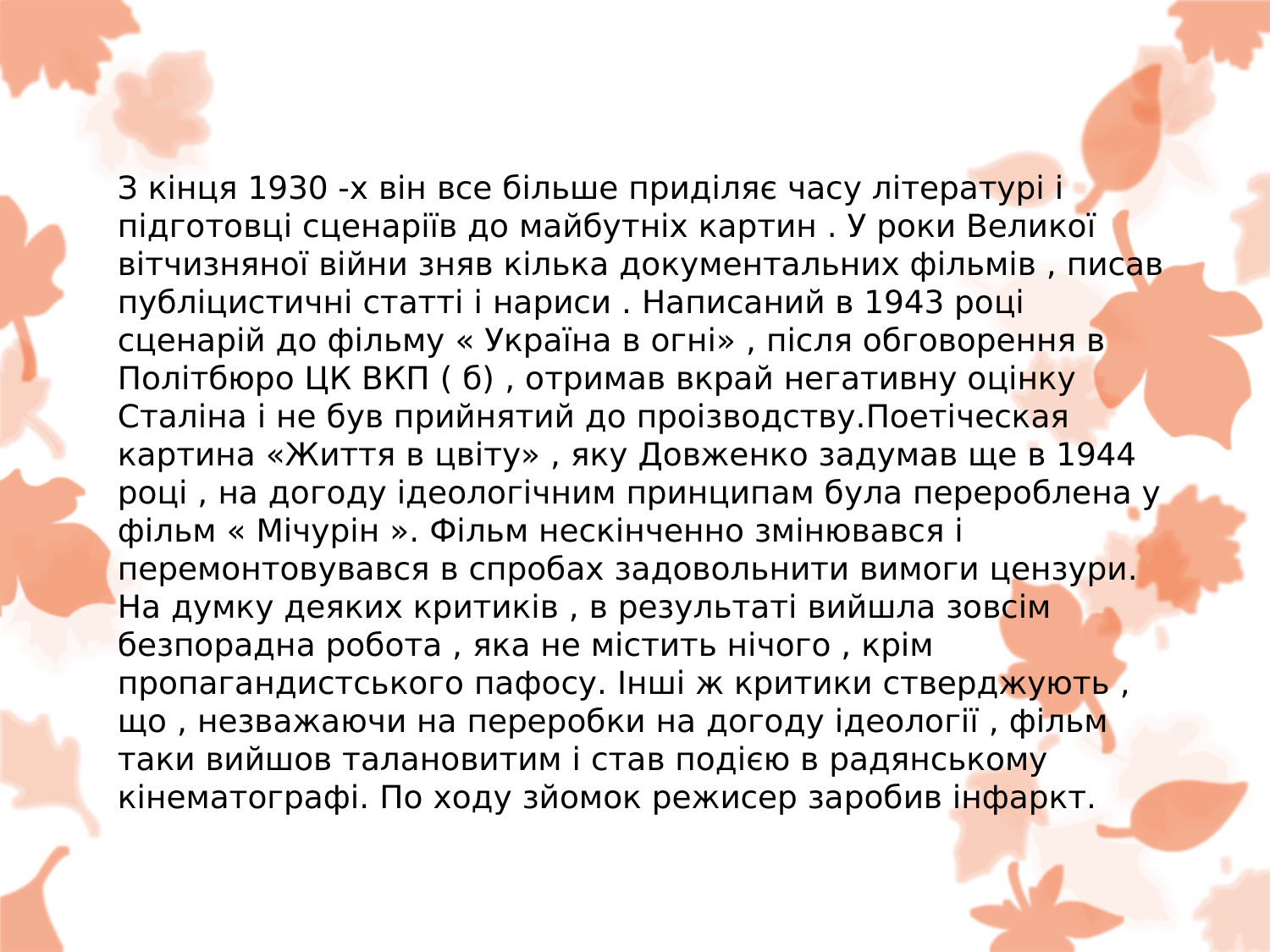

#
З кінця 1930 -х він все більше приділяє часу літературі і підготовці сценаріїв до майбутніх картин . У роки Великої вітчизняної війни зняв кілька документальних фільмів , писав публіцистичні статті і нариси . Написаний в 1943 році сценарій до фільму « Україна в огні» , після обговорення в Політбюро ЦК ВКП ( б) , отримав вкрай негативну оцінку Сталіна і не був прийнятий до проізводству.Поетіческая картина «Життя в цвіту» , яку Довженко задумав ще в 1944 році , на догоду ідеологічним принципам була перероблена у фільм « Мічурін ». Фільм нескінченно змінювався і перемонтовувався в спробах задовольнити вимоги цензури. На думку деяких критиків , в результаті вийшла зовсім безпорадна робота , яка не містить нічого , крім пропагандистського пафосу. Інші ж критики стверджують , що , незважаючи на переробки на догоду ідеології , фільм таки вийшов талановитим і став подією в радянському кінематографі. По ходу зйомок режисер заробив інфаркт.